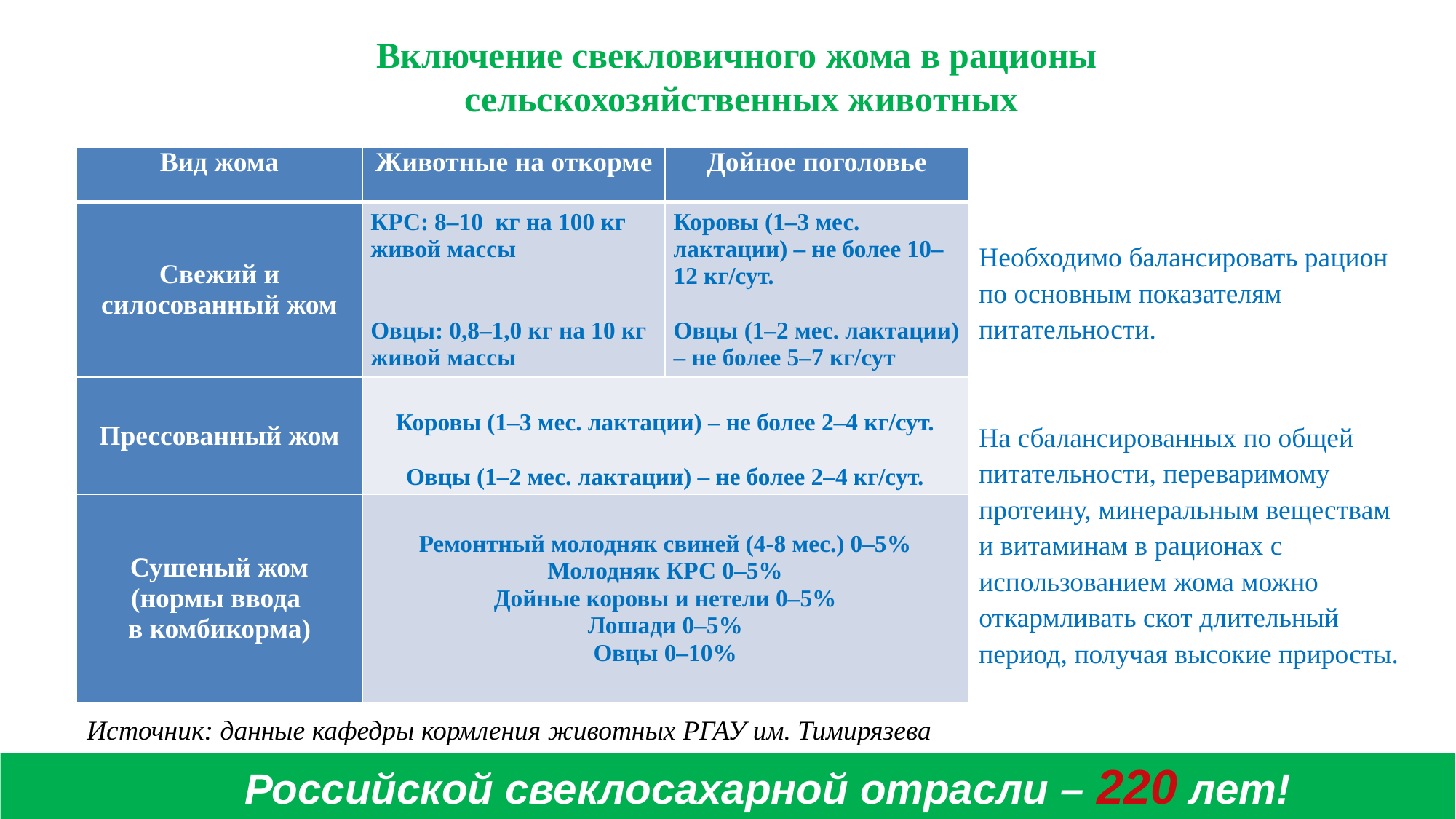

Включение свекловичного жома в рационы
сельскохозяйственных животных
| Вид жома | Животные на откорме | Дойное поголовье |
| --- | --- | --- |
| Свежий и силосованный жом | КРС: 8–10 кг на 100 кг живой массы     Овцы: 0,8–1,0 кг на 10 кг живой массы | Коровы (1–3 мес. лактации) – не более 10–12 кг/сут.   Овцы (1–2 мес. лактации) – не более 5–7 кг/сут |
| Прессованный жом | Коровы (1–3 мес. лактации) – не более 2–4 кг/сут.   Овцы (1–2 мес. лактации) – не более 2–4 кг/сут. |  |
| Сушеный жом (нормы ввода в комбикорма) | Ремонтный молодняк свиней (4-8 мес.) 0–5% Молодняк КРС 0–5% Дойные коровы и нетели 0–5% Лошади 0–5% Овцы 0–10% |  |

Необходимо балансировать рацион по основным показателям питательности.

На сбалансированных по общей питательности, переваримому протеину, минеральным веществам и витаминам в рационах с использованием жома можно откармливать скот длительный период, получая высокие приросты.
Источник: данные кафедры кормления животных РГАУ им. Тимирязева
Российской свеклосахарной отрасли – 220 лет!
ф
12